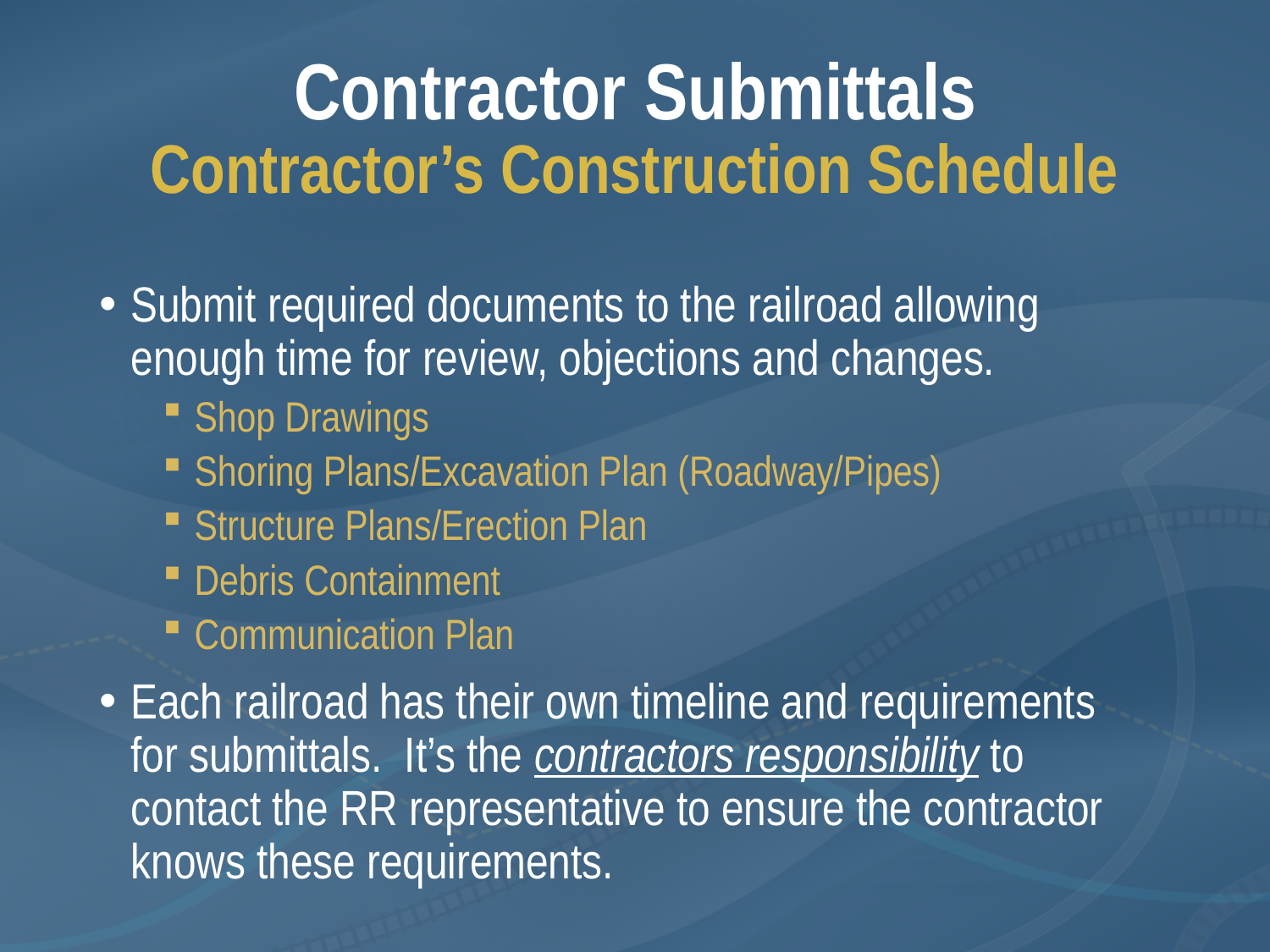

# Contractor Submittals
Contractor’s Construction Schedule
Submit required documents to the railroad allowing enough time for review, objections and changes.
Shop Drawings
Shoring Plans/Excavation Plan (Roadway/Pipes)
Structure Plans/Erection Plan
Debris Containment
Communication Plan
Each railroad has their own timeline and requirements for submittals.  It’s the contractors responsibility to contact the RR representative to ensure the contractor knows these requirements.